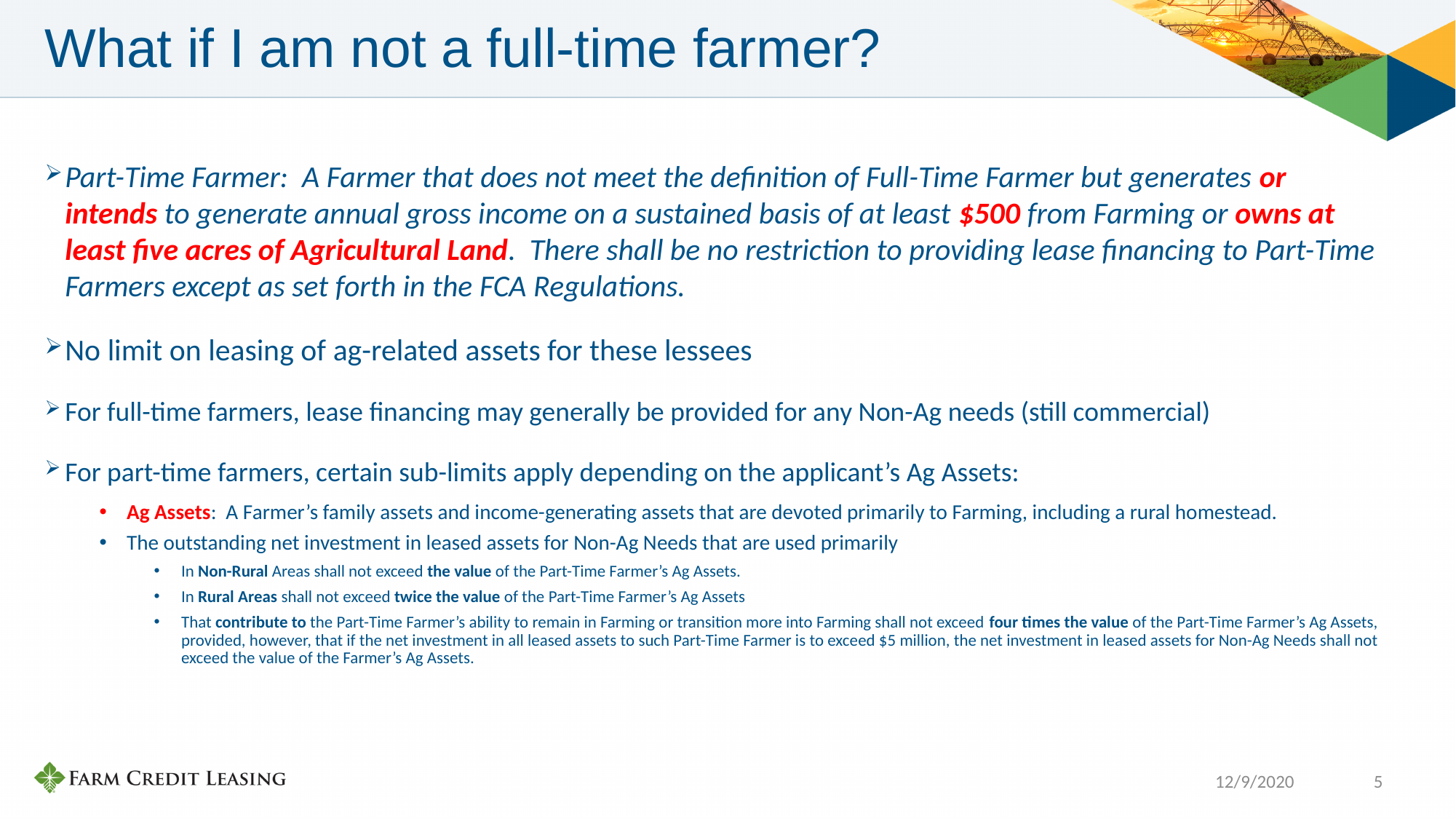

# What if I am not a full-time farmer?
Part-Time Farmer:  A Farmer that does not meet the definition of Full-Time Farmer but generates or intends to generate annual gross income on a sustained basis of at least $500 from Farming or owns at least five acres of Agricultural Land.  There shall be no restriction to providing lease financing to Part-Time Farmers except as set forth in the FCA Regulations.
No limit on leasing of ag-related assets for these lessees
For full-time farmers, lease financing may generally be provided for any Non-Ag needs (still commercial)
For part-time farmers, certain sub-limits apply depending on the applicant’s Ag Assets:
Ag Assets:  A Farmer’s family assets and income-generating assets that are devoted primarily to Farming, including a rural homestead.
The outstanding net investment in leased assets for Non-Ag Needs that are used primarily
In Non-Rural Areas shall not exceed the value of the Part-Time Farmer’s Ag Assets.
In Rural Areas shall not exceed twice the value of the Part-Time Farmer’s Ag Assets
That contribute to the Part-Time Farmer’s ability to remain in Farming or transition more into Farming shall not exceed four times the value of the Part-Time Farmer’s Ag Assets, provided, however, that if the net investment in all leased assets to such Part-Time Farmer is to exceed $5 million, the net investment in leased assets for Non-Ag Needs shall not exceed the value of the Farmer’s Ag Assets.

12/9/2020
5